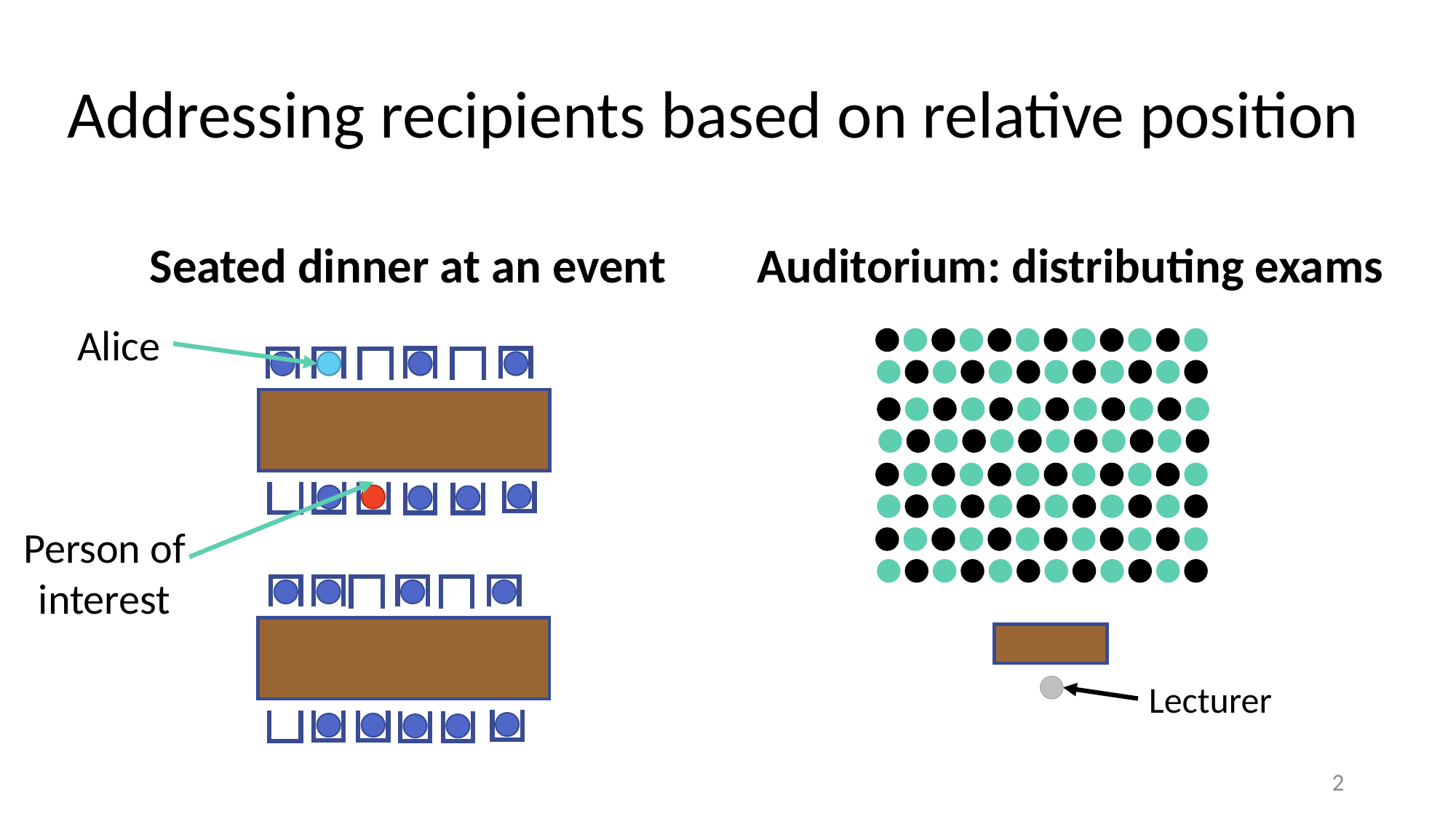

# Addressing recipients based on relative position
Seated dinner at an event
Auditorium: distributing exams
Alice

Person of interest

Lecturer

2